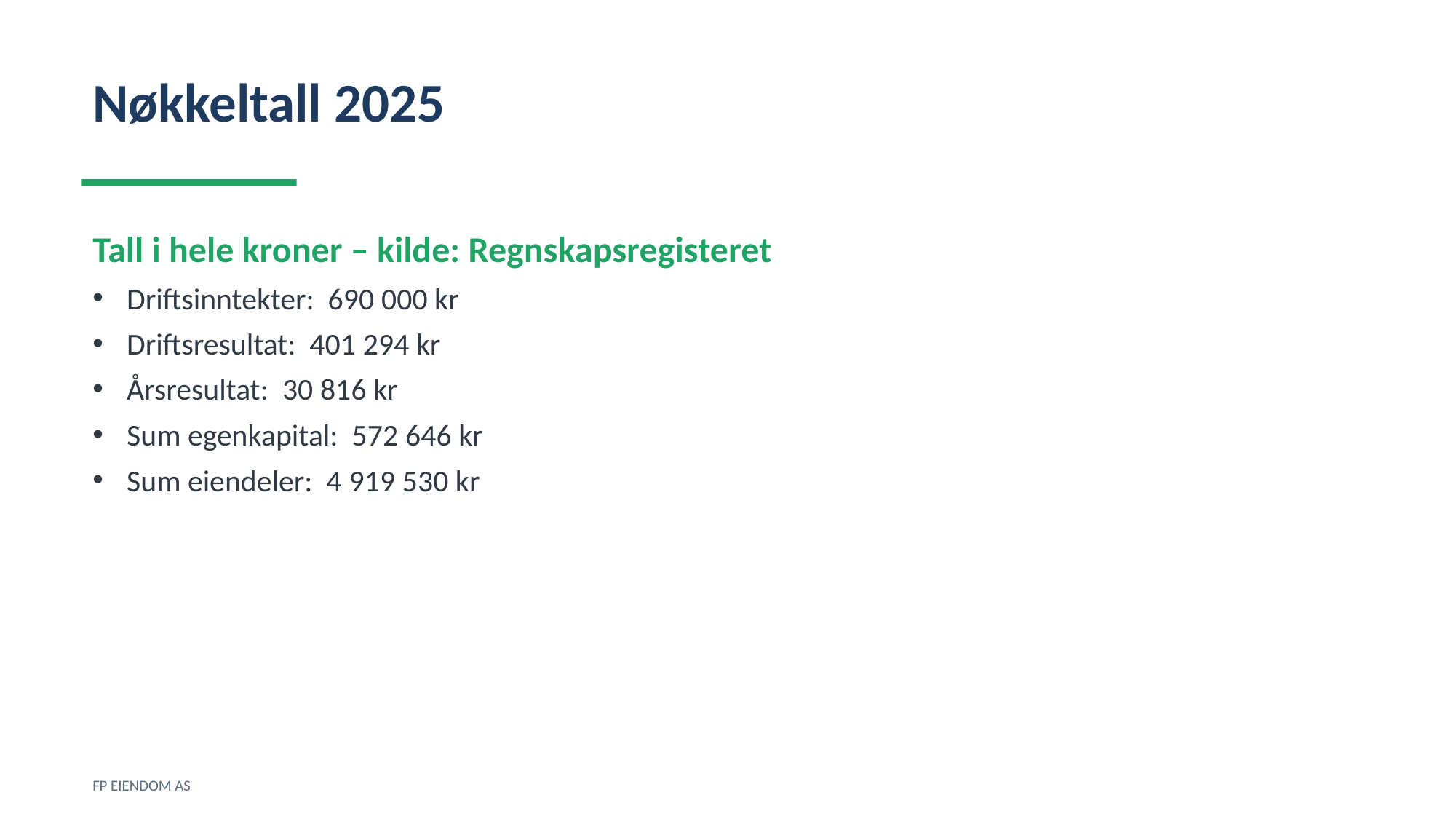

Nøkkeltall 2025

Tall i hele kroner – kilde: Regnskapsregisteret
Driftsinntekter:  690 000 kr
Driftsresultat:  401 294 kr
Årsresultat:  30 816 kr
Sum egenkapital:  572 646 kr
Sum eiendeler:  4 919 530 kr
FP EIENDOM AS